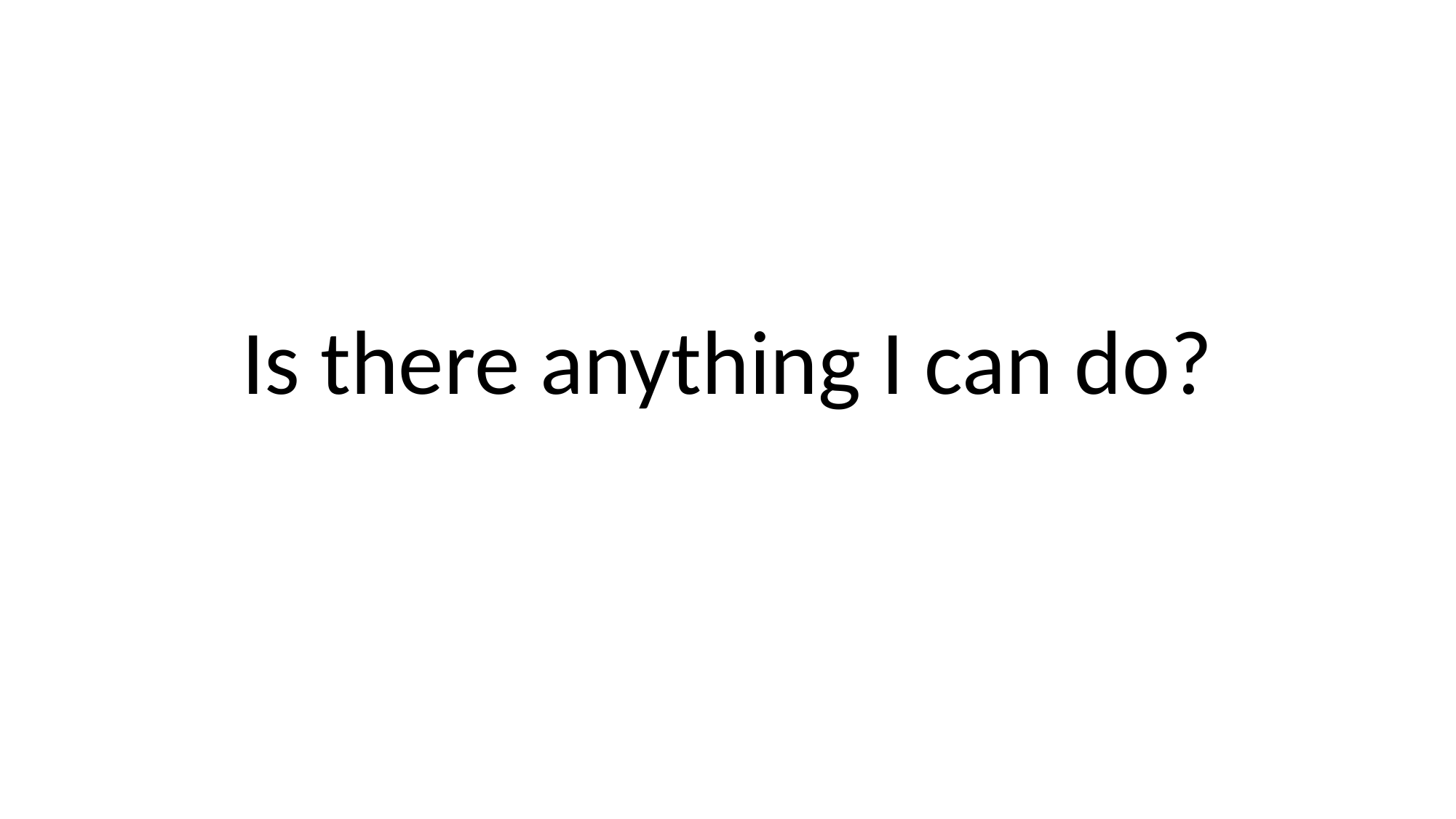

# Is there anything I can do?